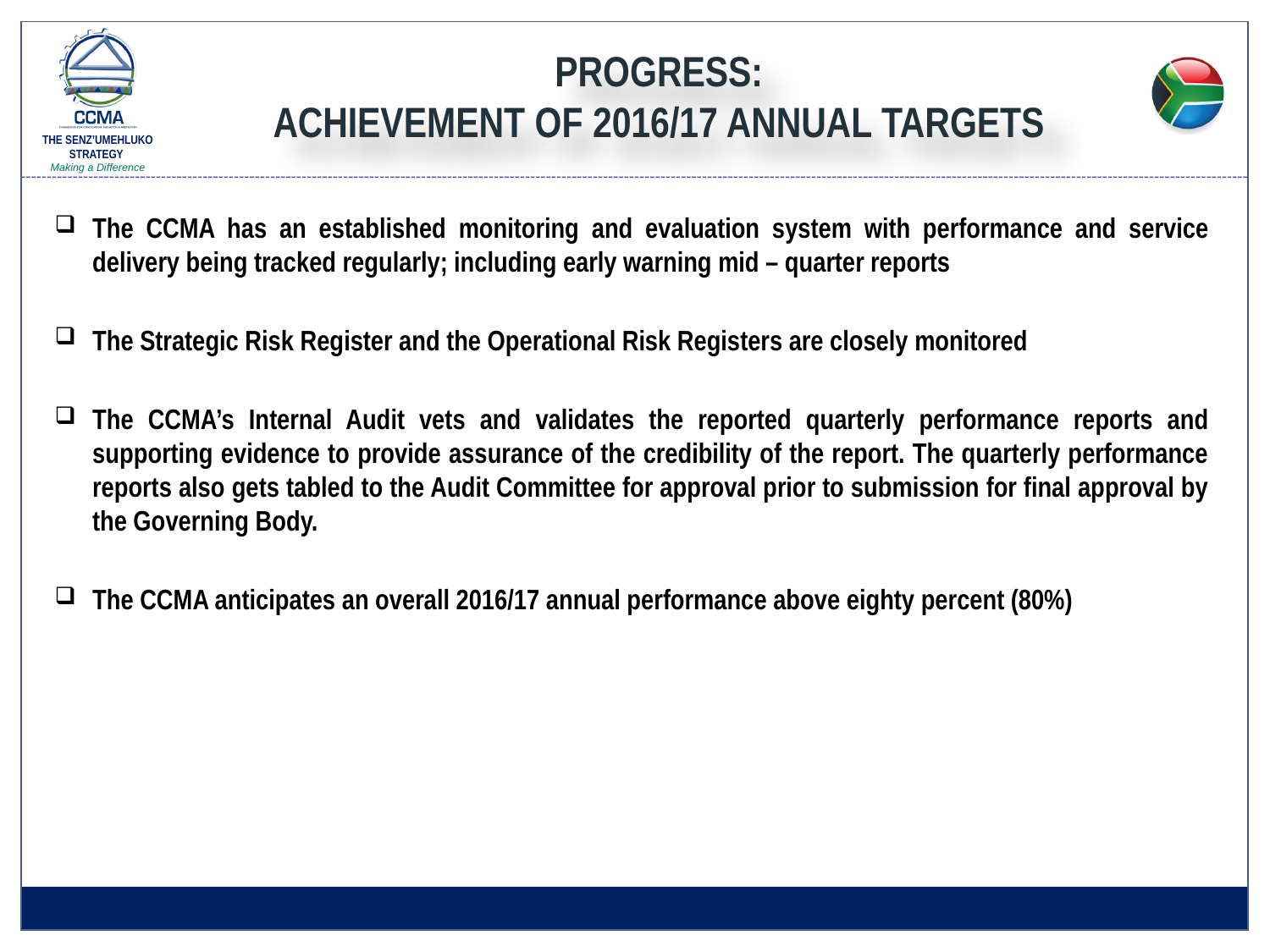

# PROGRESS: ACHIEVEMENT OF 2016/17 ANNUAL TARGETS
The CCMA has an established monitoring and evaluation system with performance and service delivery being tracked regularly; including early warning mid – quarter reports

The Strategic Risk Register and the Operational Risk Registers are closely monitored

The CCMA’s Internal Audit vets and validates the reported quarterly performance reports and supporting evidence to provide assurance of the credibility of the report. The quarterly performance reports also gets tabled to the Audit Committee for approval prior to submission for final approval by the Governing Body.

The CCMA anticipates an overall 2016/17 annual performance above eighty percent (80%)